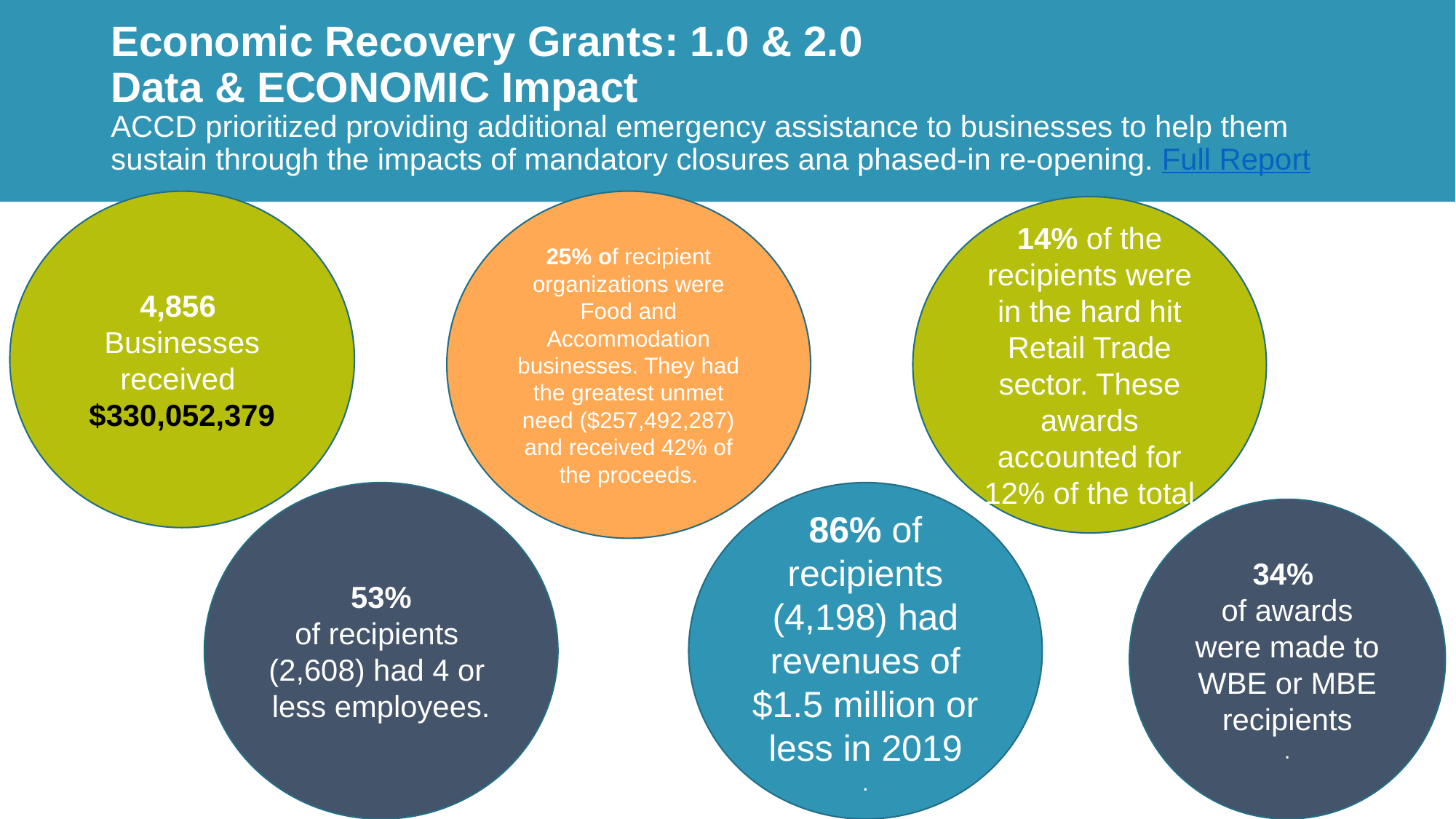

# Economic Recovery Grants: 1.0 & 2.0 Data & ECONOMIC Impact ACCD prioritized providing additional emergency assistance to businesses to help them sustain through the impacts of mandatory closures ana phased-in re-opening. Full Report
4,856
Businesses received
$330,052,379
25% of recipient organizations were Food and Accommodation businesses. They had the greatest unmet need ($257,492,287) and received 42% of the proceeds.
14% of the recipients were in the hard hit Retail Trade sector. These awards accounted for 12% of the total
53%
of recipients
(2,608) had 4 or
less employees.
86% of recipients (4,198) had revenues of $1.5 million or less in 2019
.
34%
of awards were made to WBE or MBE recipients
.